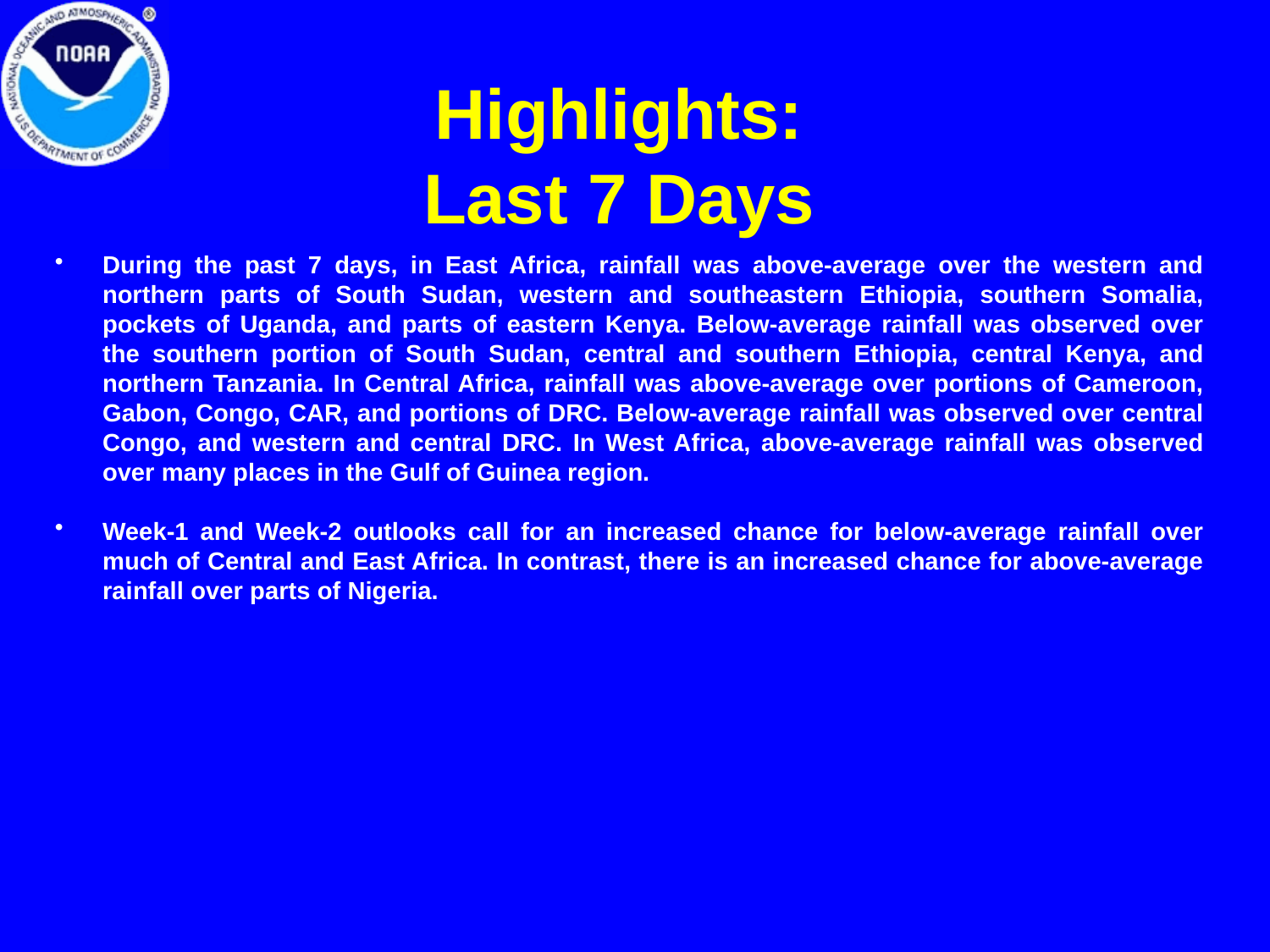

# Highlights: Last 7 Days
During the past 7 days, in East Africa, rainfall was above-average over the western and northern parts of South Sudan, western and southeastern Ethiopia, southern Somalia, pockets of Uganda, and parts of eastern Kenya. Below-average rainfall was observed over the southern portion of South Sudan, central and southern Ethiopia, central Kenya, and northern Tanzania. In Central Africa, rainfall was above-average over portions of Cameroon, Gabon, Congo, CAR, and portions of DRC. Below-average rainfall was observed over central Congo, and western and central DRC. In West Africa, above-average rainfall was observed over many places in the Gulf of Guinea region.

Week-1 and Week-2 outlooks call for an increased chance for below-average rainfall over much of Central and East Africa. In contrast, there is an increased chance for above-average rainfall over parts of Nigeria.